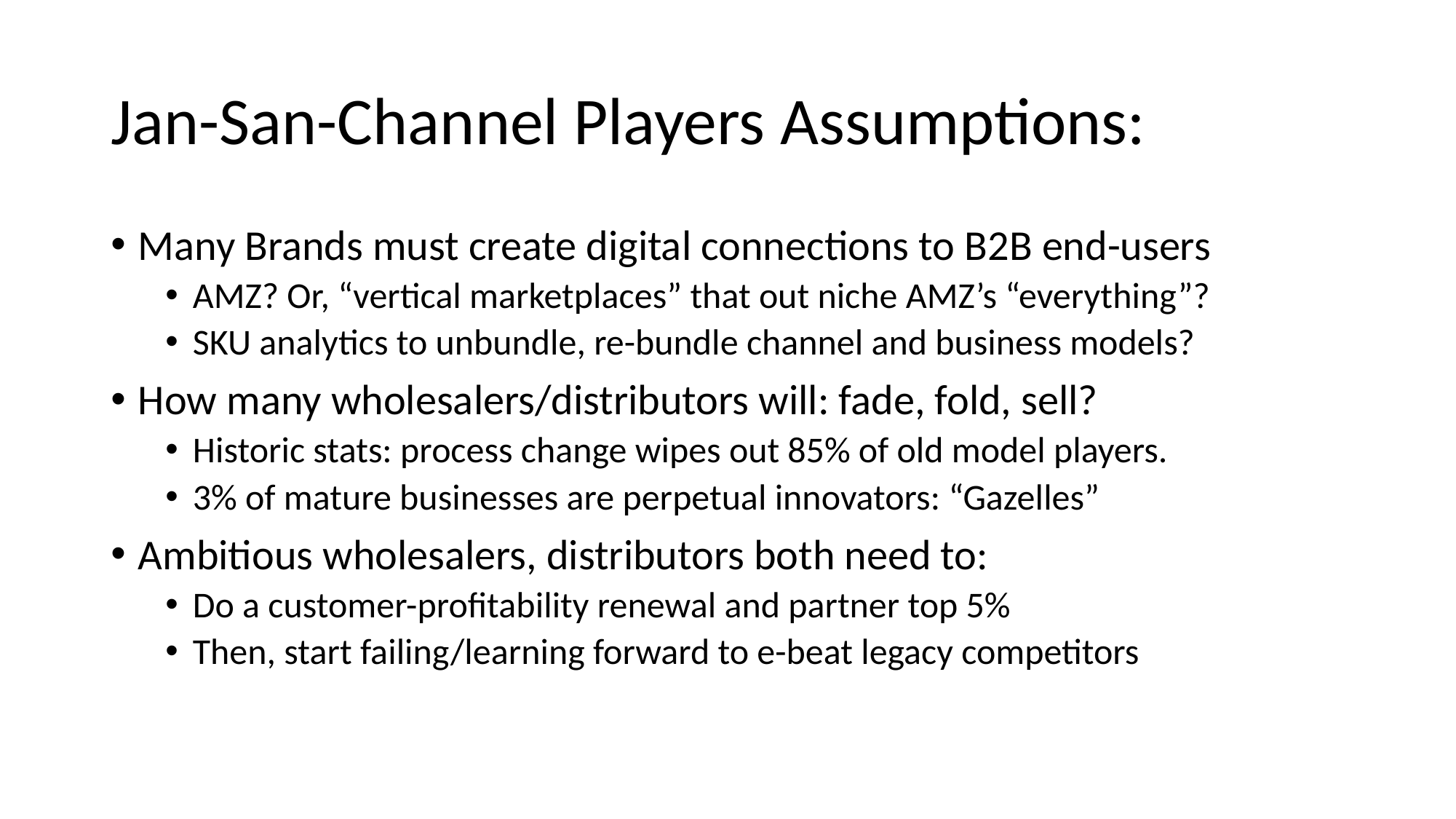

# Jan-San-Channel Players Assumptions:
Many Brands must create digital connections to B2B end-users
AMZ? Or, “vertical marketplaces” that out niche AMZ’s “everything”?
SKU analytics to unbundle, re-bundle channel and business models?
How many wholesalers/distributors will: fade, fold, sell?
Historic stats: process change wipes out 85% of old model players.
3% of mature businesses are perpetual innovators: “Gazelles”
Ambitious wholesalers, distributors both need to:
Do a customer-profitability renewal and partner top 5%
Then, start failing/learning forward to e-beat legacy competitors